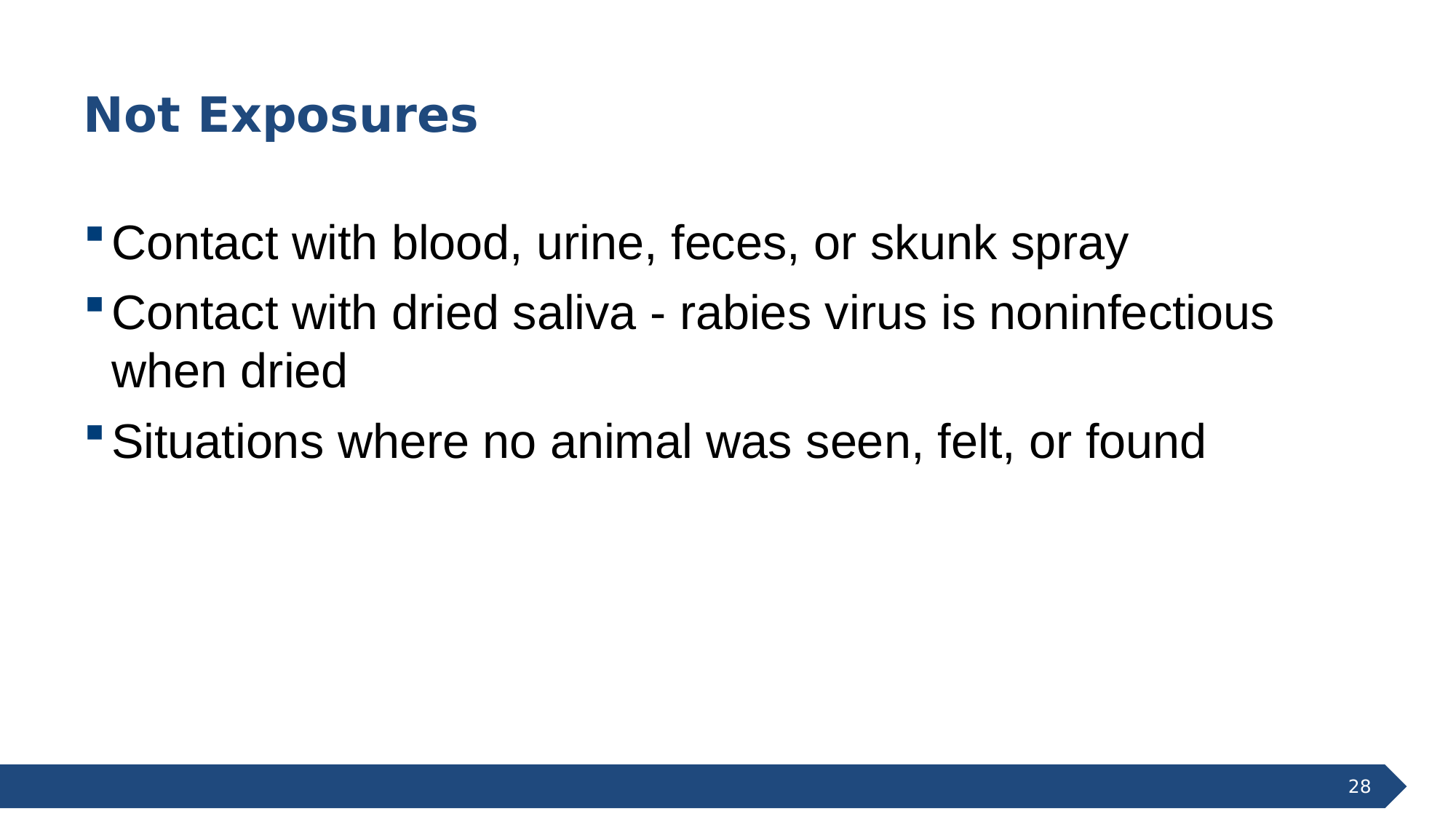

# Not Exposures
Contact with blood, urine, feces, or skunk spray
Contact with dried saliva - rabies virus is noninfectious when dried
Situations where no animal was seen, felt, or found